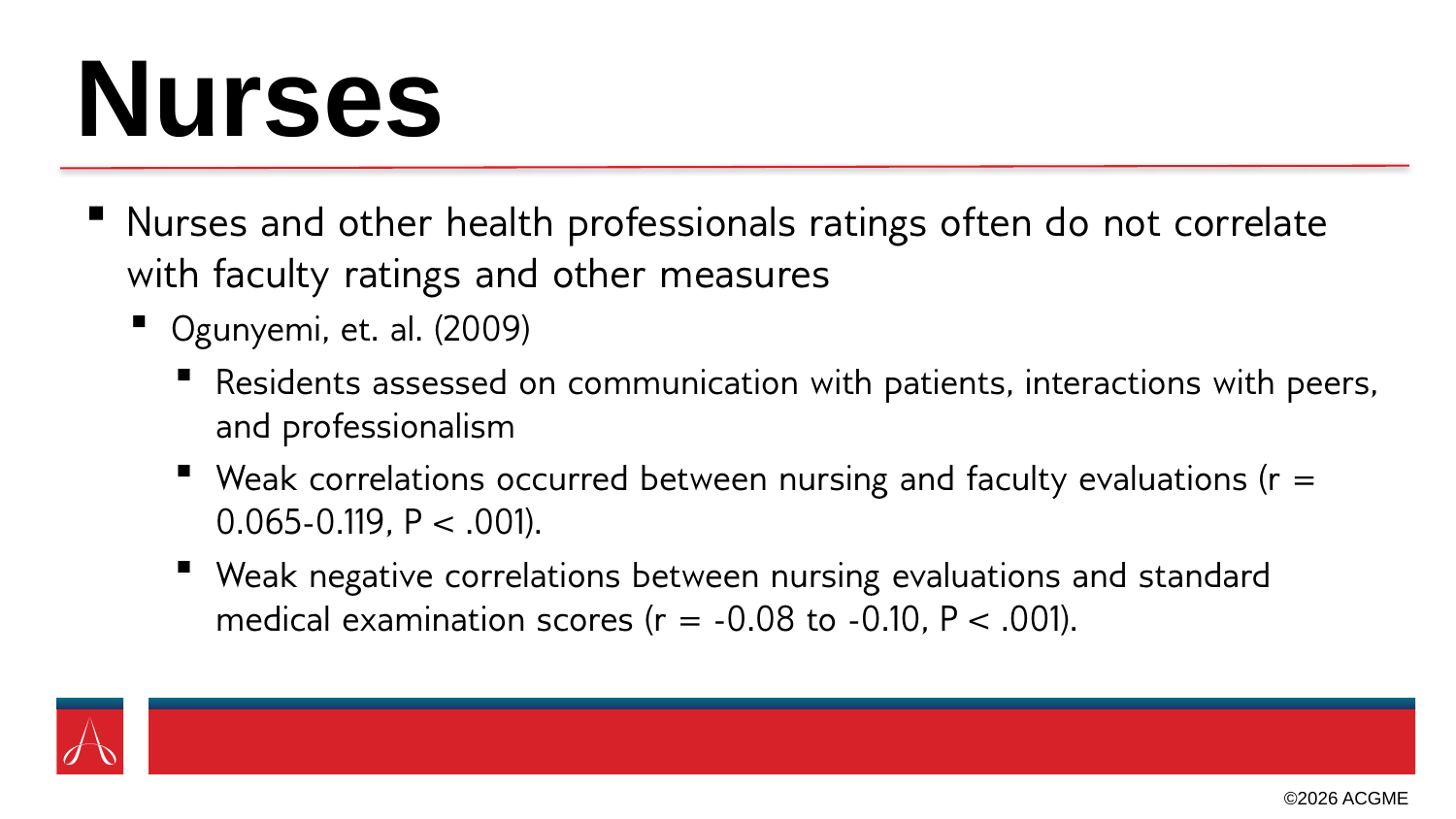

# Nurses
Nurses and other health professionals ratings often do not correlate with faculty ratings and other measures
Ogunyemi, et. al. (2009)
Residents assessed on communication with patients, interactions with peers, and professionalism
Weak correlations occurred between nursing and faculty evaluations (r = 0.065-0.119, P < .001).
Weak negative correlations between nursing evaluations and standard medical examination scores (r = -0.08 to -0.10, P < .001).